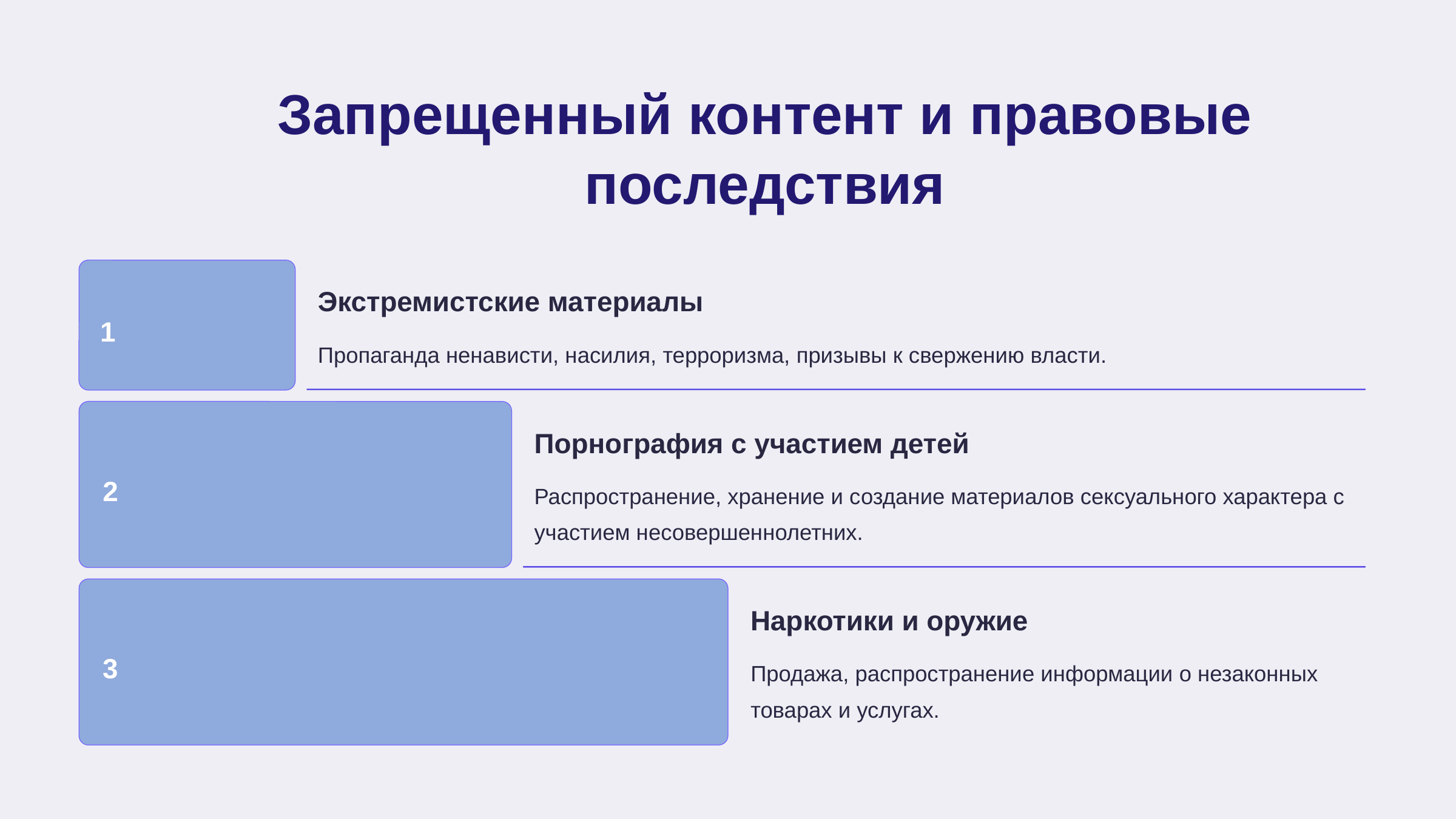

newUROKI.net
Запрещенный контент и правовые последствия

Экстремистские материалы
1
Пропаганда ненависти, насилия, терроризма, призывы к свержению власти.

Порнография с участием детей
2
Распространение, хранение и создание материалов сексуального характера с участием несовершеннолетних.

Наркотики и оружие
3
Продажа, распространение информации о незаконных товарах и услугах.